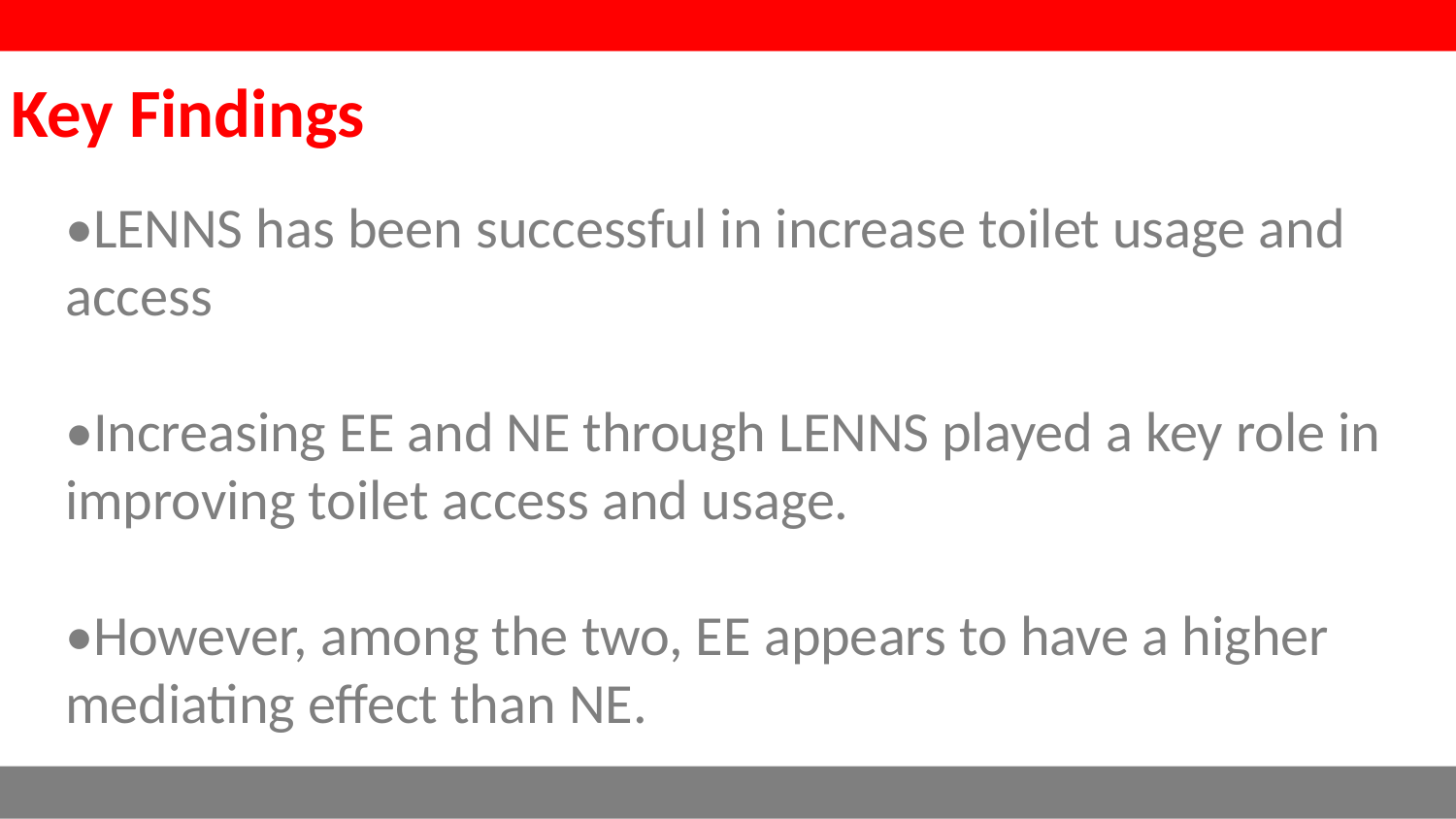

Key Findings

•LENNS has been successful in increase toilet usage and access

•Increasing EE and NE through LENNS played a key role in improving toilet access and usage.

•However, among the two, EE appears to have a higher mediating effect than NE.